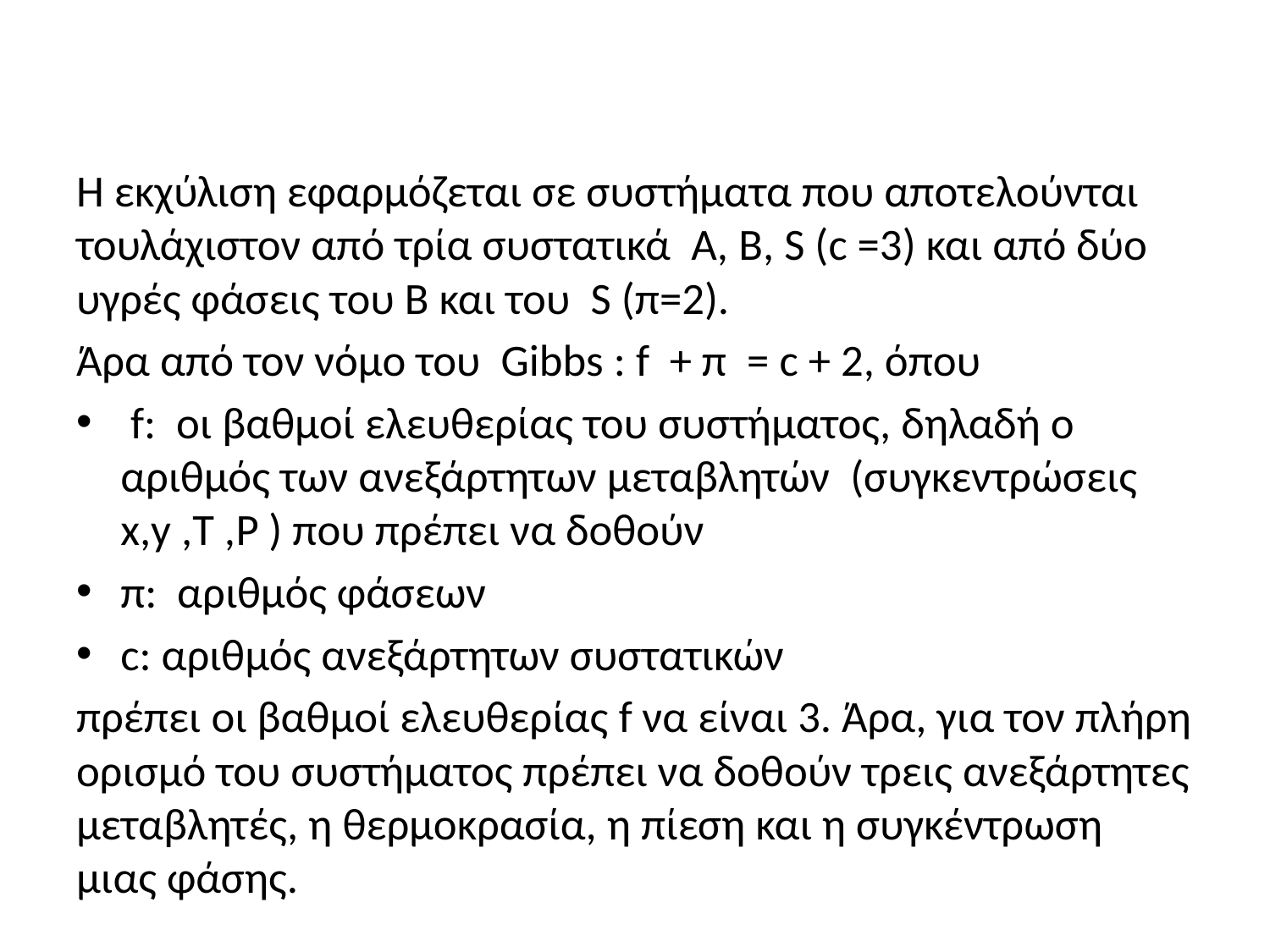

#
Η εκχύλιση εφαρμόζεται σε συστήματα που αποτελούνται τουλάχιστον από τρία συστατικά  A, B, S (c =3) και από δύο υγρές φάσεις του Β και του  S (π=2).
Άρα από τον νόμο του  Gibbs : f  + π  = c + 2, όπου
 f:  οι βαθμοί ελευθερίας του συστήματος, δηλαδή ο αριθμός των ανεξάρτητων μεταβλητών  (συγκεντρώσεις  x,y ,T ,P ) που πρέπει να δοθούν
π:  αριθμός φάσεων
c: αριθμός ανεξάρτητων συστατικών
πρέπει οι βαθμοί ελευθερίας f να είναι 3. Άρα, για τον πλήρη ορισμό του συστήματος πρέπει να δοθούν τρεις ανεξάρτητες μεταβλητές, η θερμοκρασία, η πίεση και η συγκέντρωση μιας φάσης.